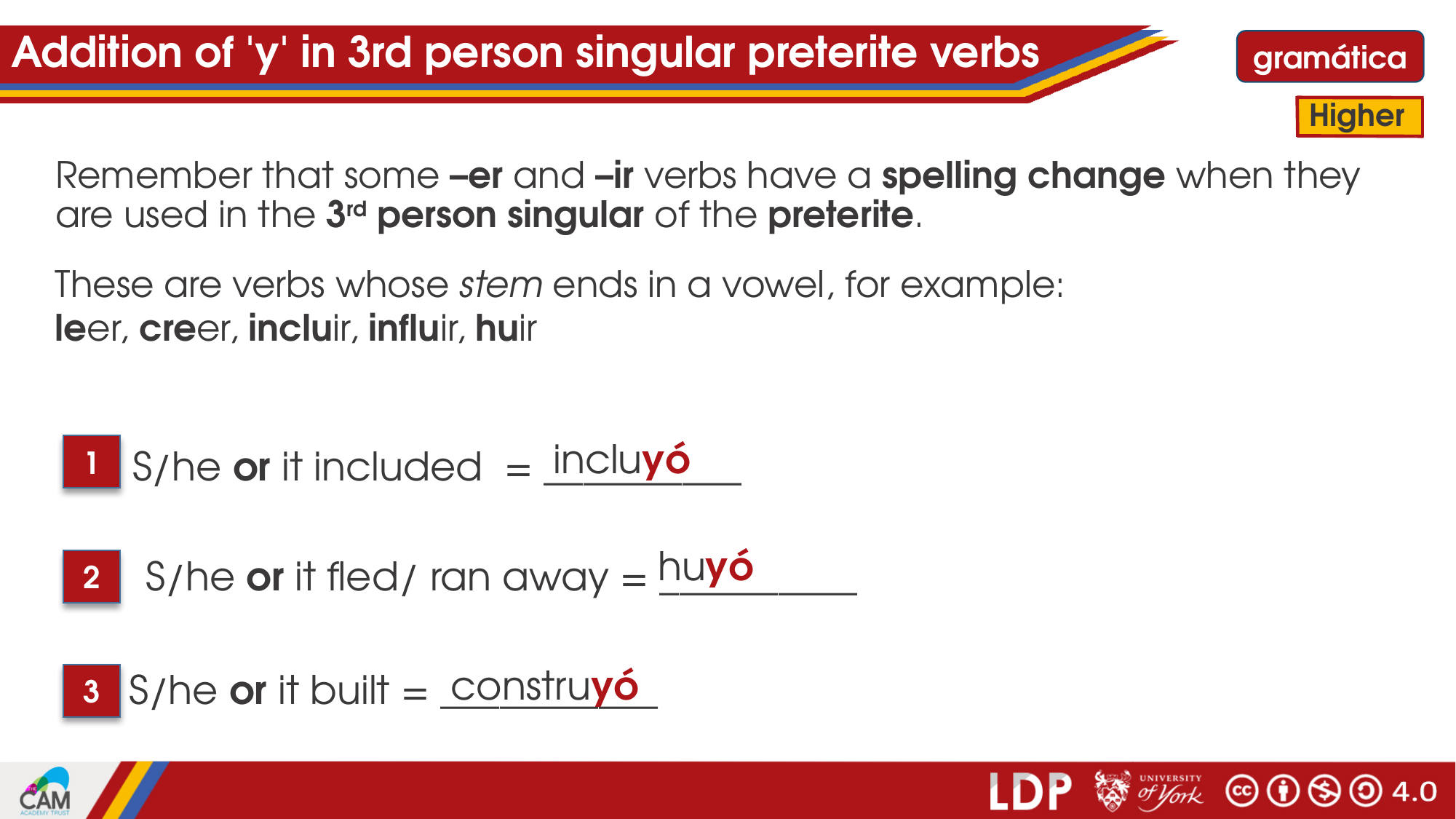

# Addition of 'y' in 3rd person singular preterite verbs
gramática
Higher
Remember that some –er and –ir verbs have a spelling change when they are used in the 3rd person singular of the preterite.

These are verbs whose stem ends in a vowel, for example:
leer, creer, incluir, influir, huir
incluyó
1
S/he or it included  = __________
huyó
S/he or it fled/ ran away = __________
2
construyó
S/he or it built = ___________
3